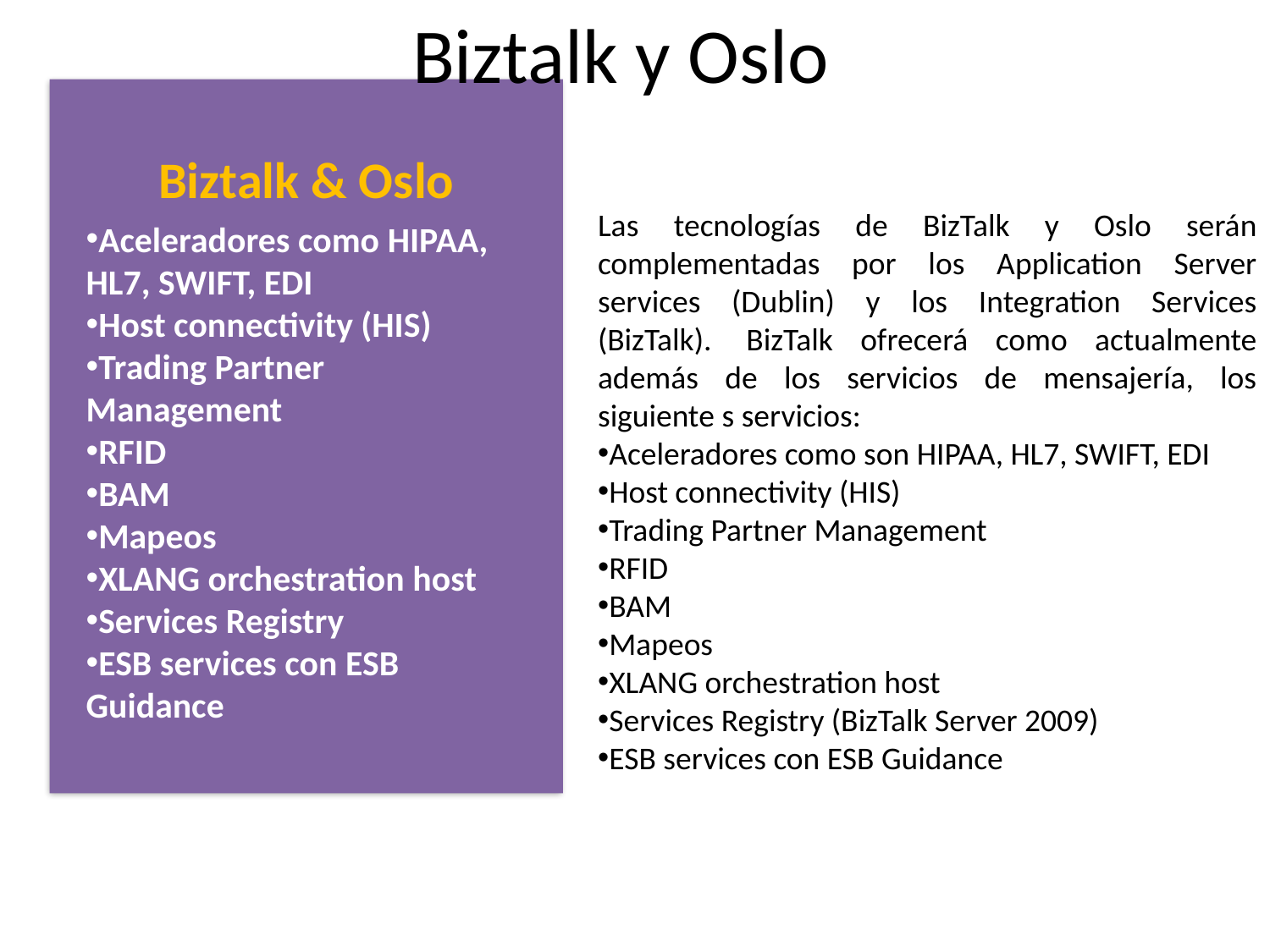

Biztalk y Oslo

Biztalk & Oslo
Aceleradores como HIPAA, HL7, SWIFT, EDI
Host connectivity (HIS)
Trading Partner Management
RFID
BAM
Mapeos
XLANG orchestration host
Services Registry
ESB services con ESB Guidance
Las tecnologías de BizTalk y Oslo serán complementadas por los Application Server services (Dublin) y los Integration Services (BizTalk).  BizTalk ofrecerá como actualmente además de los servicios de mensajería, los siguiente s servicios:
Aceleradores como son HIPAA, HL7, SWIFT, EDI
Host connectivity (HIS)
Trading Partner Management
RFID
BAM
Mapeos
XLANG orchestration host
Services Registry (BizTalk Server 2009)
ESB services con ESB Guidance